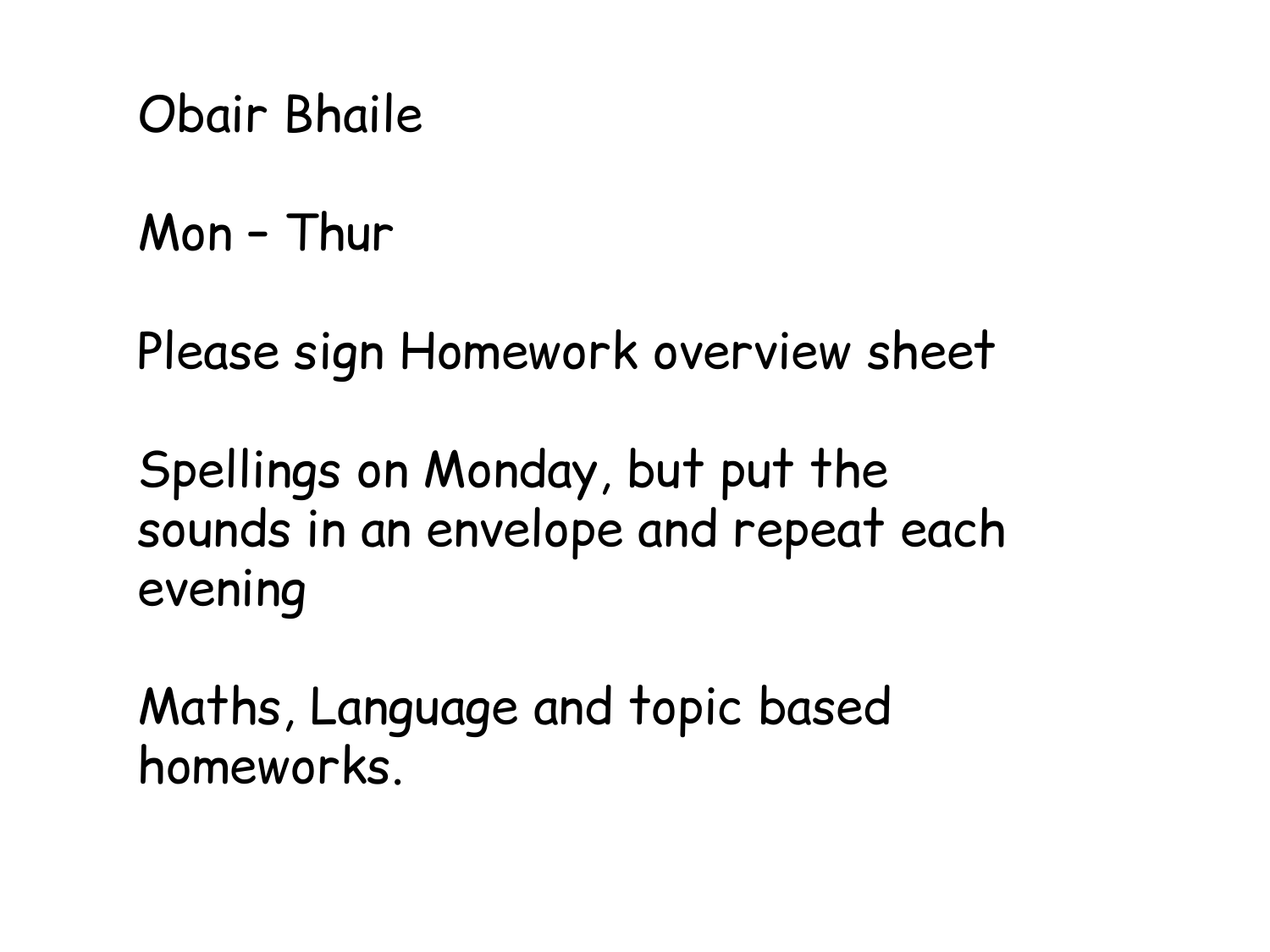

Obair Bhaile

Mon – Thur

Please sign Homework overview sheet

Spellings on Monday, but put the sounds in an envelope and repeat each evening

Maths, Language and topic based homeworks.